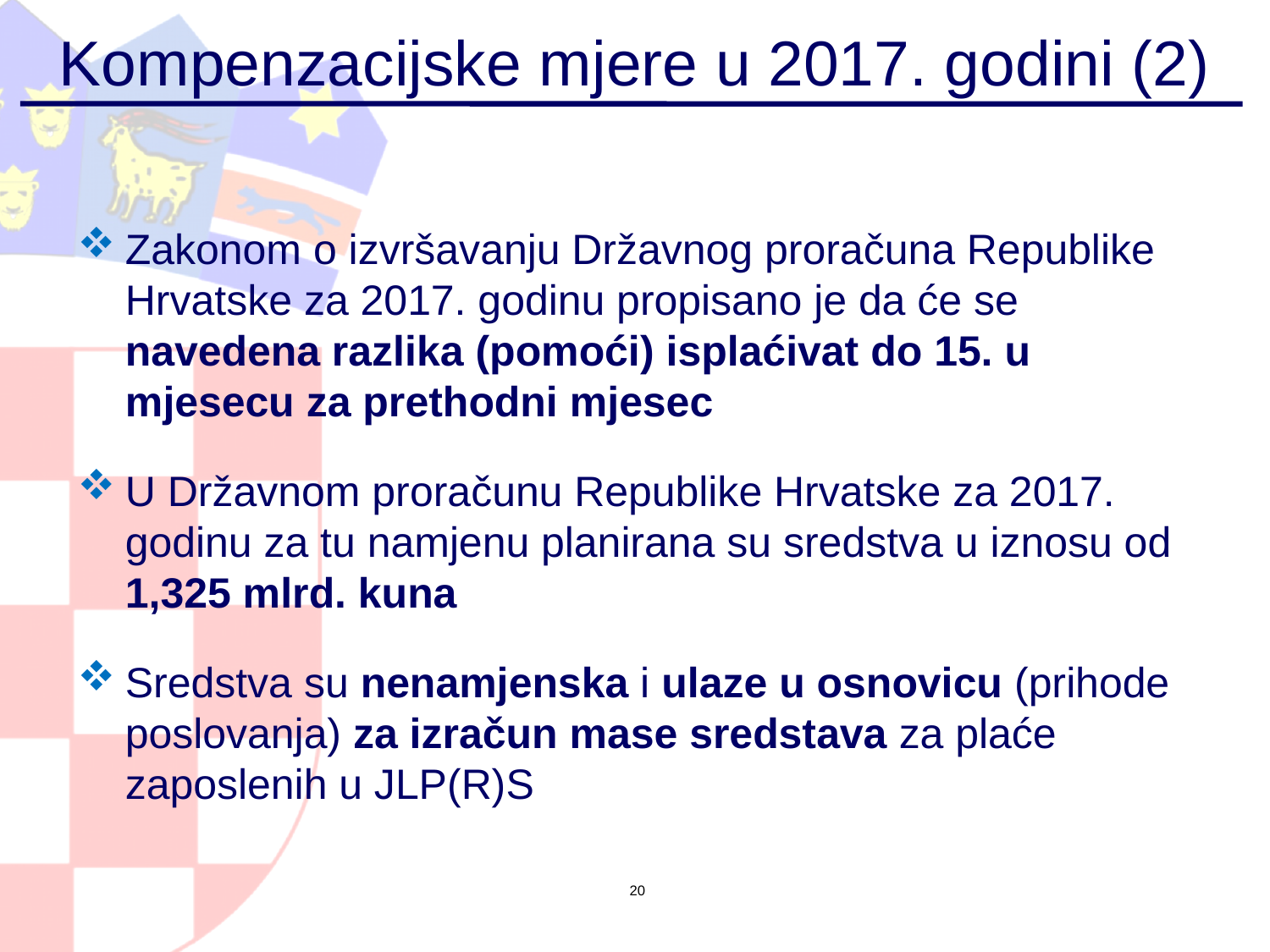

# Kompenzacijske mjere u 2017. godini (2)

Zakonom o izvršavanju Državnog proračuna Republike Hrvatske za 2017. godinu propisano je da će se navedena razlika (pomoći) isplaćivat do 15. u mjesecu za prethodni mjesec
U Državnom proračunu Republike Hrvatske za 2017. godinu za tu namjenu planirana su sredstva u iznosu od 1,325 mlrd. kuna
Sredstva su nenamjenska i ulaze u osnovicu (prihode poslovanja) za izračun mase sredstava za plaće zaposlenih u JLP(R)S

20